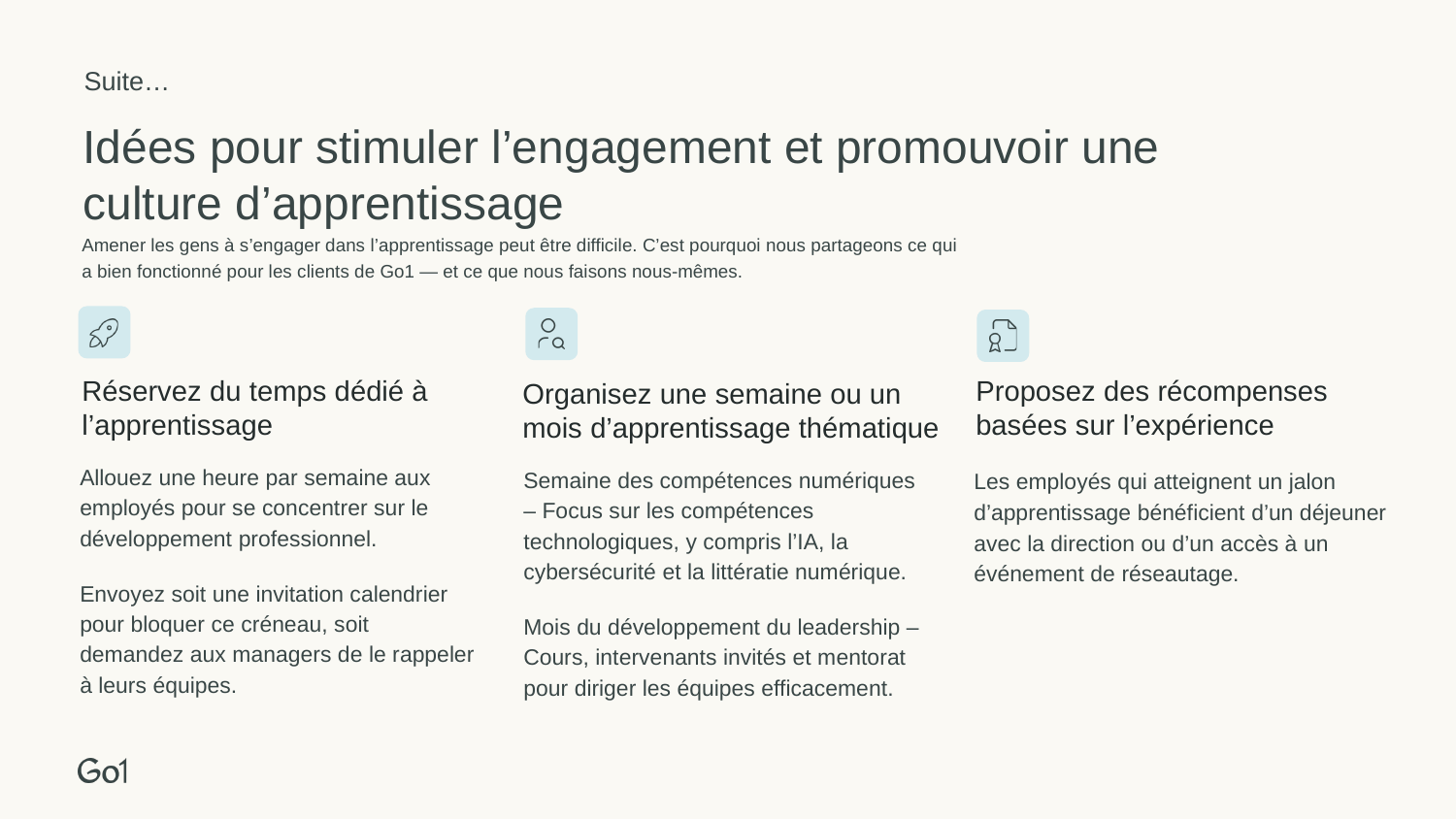

Suite…
Idées pour stimuler l’engagement et promouvoir une culture d’apprentissage
Amener les gens à s’engager dans l’apprentissage peut être difficile. C’est pourquoi nous partageons ce qui a bien fonctionné pour les clients de Go1 — et ce que nous faisons nous-mêmes.

Réservez du temps dédié à l’apprentissage
Proposez des récompenses basées sur l’expérience
Organisez une semaine ou un mois d’apprentissage thématique
Allouez une heure par semaine aux employés pour se concentrer sur le développement professionnel.
Envoyez soit une invitation calendrier pour bloquer ce créneau, soit demandez aux managers de le rappeler à leurs équipes.
Semaine des compétences numériques – Focus sur les compétences technologiques, y compris l’IA, la cybersécurité et la littératie numérique.
Mois du développement du leadership – Cours, intervenants invités et mentorat pour diriger les équipes efficacement.
Les employés qui atteignent un jalon d’apprentissage bénéficient d’un déjeuner avec la direction ou d’un accès à un événement de réseautage.